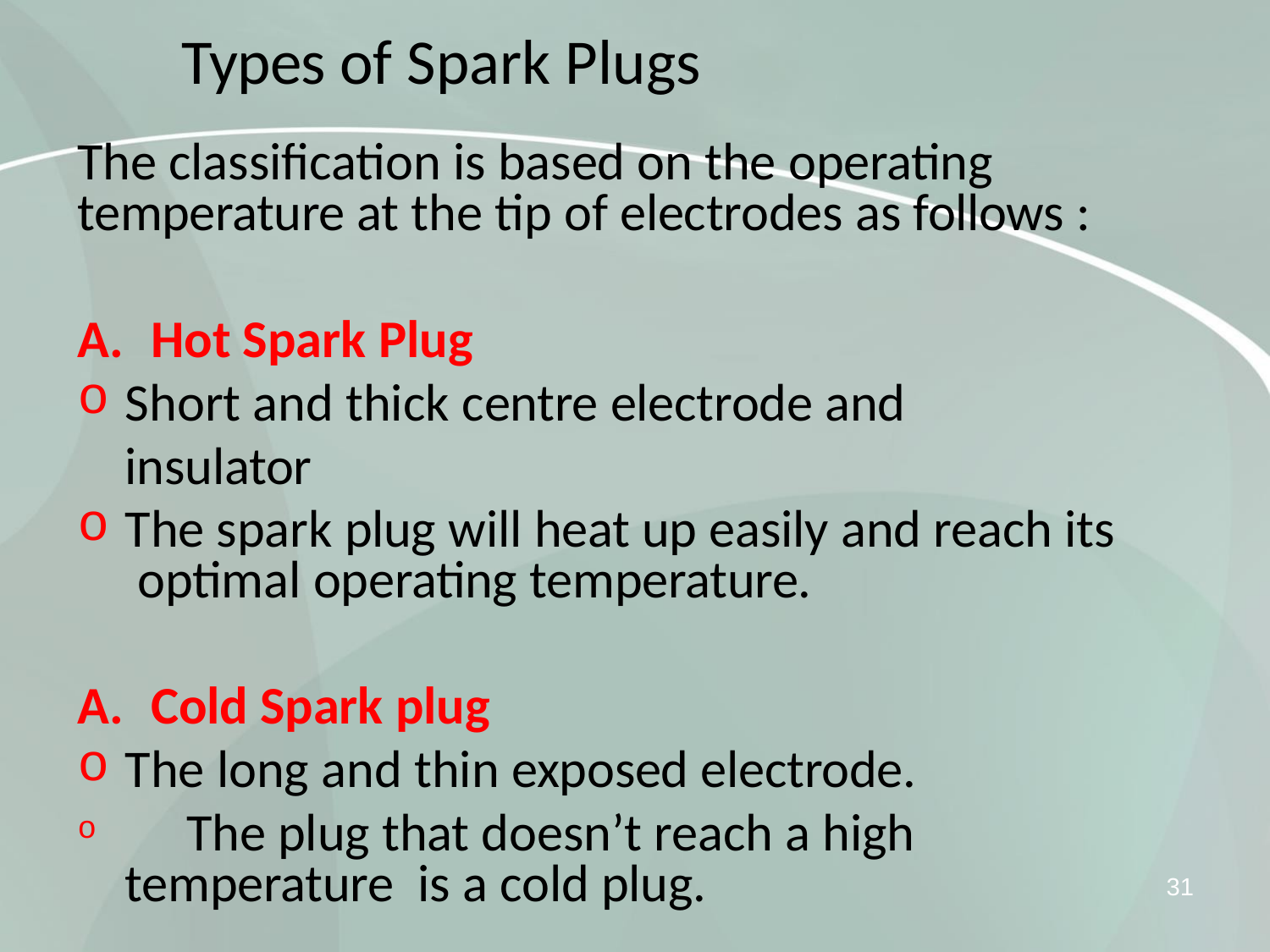

# Types of Spark Plugs
The classification is based on the operating  temperature at the tip of electrodes as follows :

A.	Hot Spark Plug
Short and thick centre electrode and insulator
The spark plug will heat up easily and reach its  optimal operating temperature.

A.	Cold Spark plug
The long and thin exposed electrode.
	The plug that doesn’t reach a high temperature  is a cold plug.
31